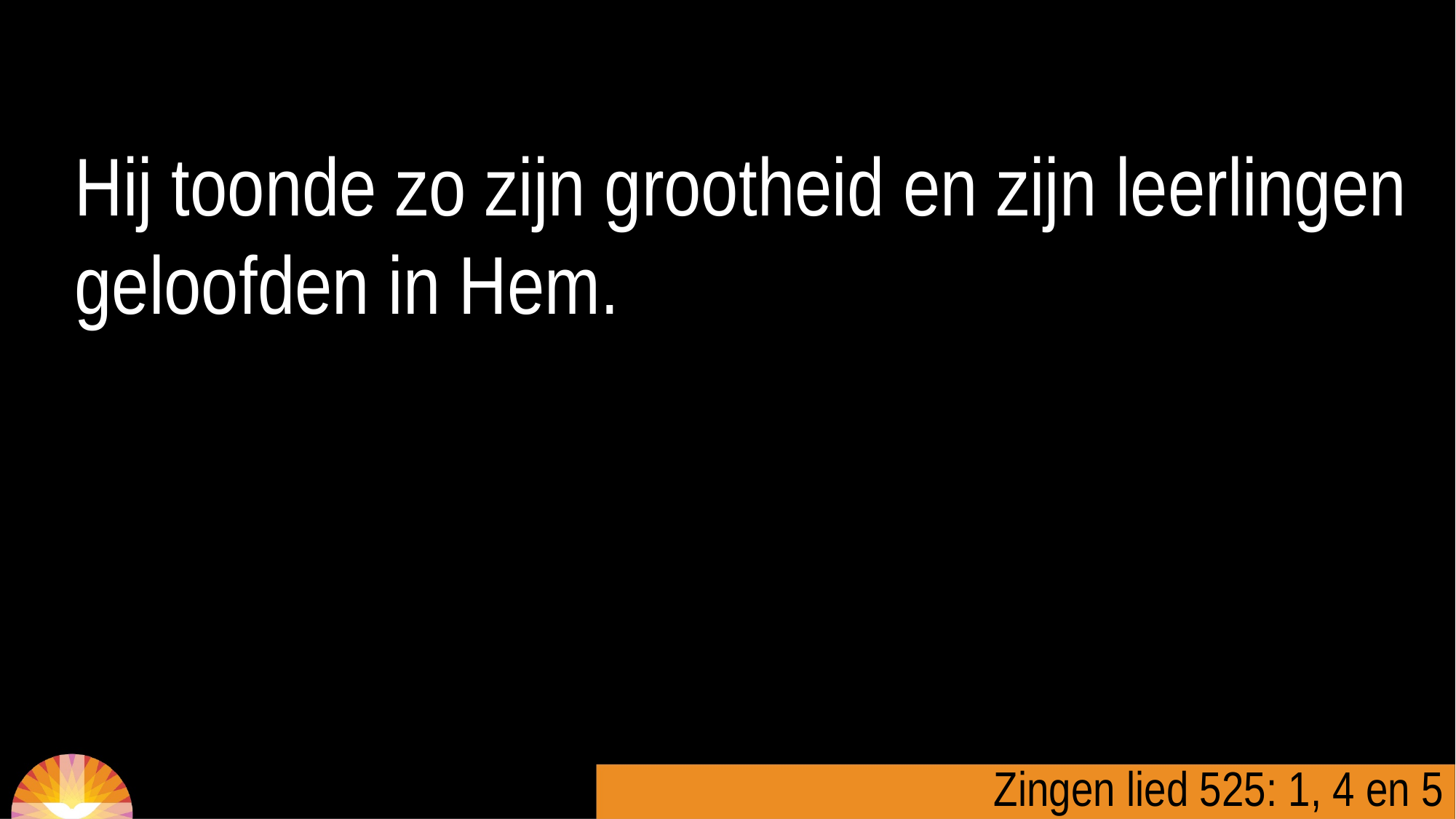

Hij toonde zo zijn grootheid en zijn leerlingen geloofden in Hem.

Zingen lied 525: 1, 4 en 5